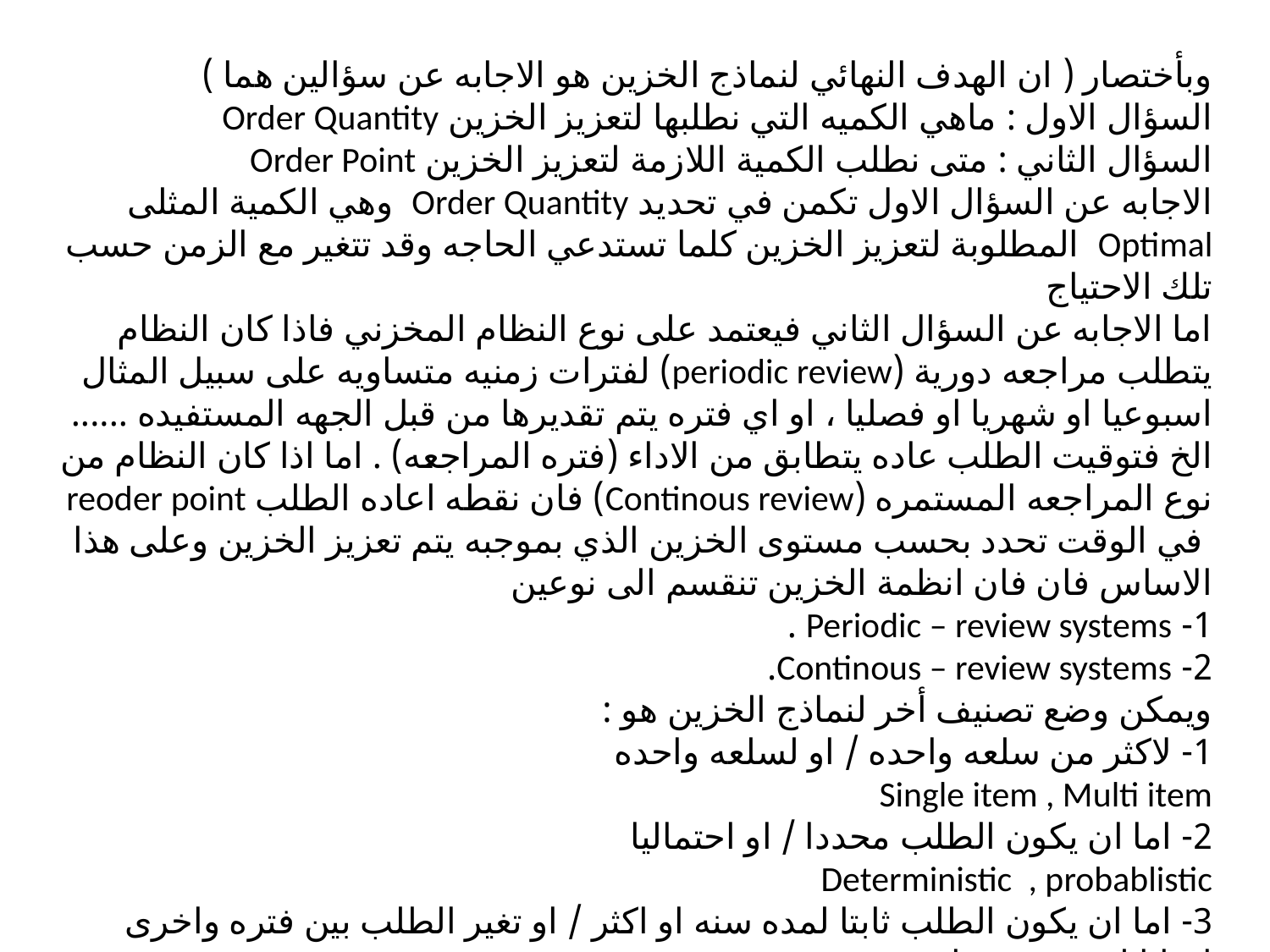

وبأختصار ( ان الهدف النهائي لنماذج الخزين هو الاجابه عن سؤالين هما )
السؤال الاول : ماهي الكميه التي نطلبها لتعزيز الخزين Order Quantity
السؤال الثاني : متى نطلب الكمية اللازمة لتعزيز الخزين Order Point
الاجابه عن السؤال الاول تكمن في تحديد Order Quantity  وهي الكمية المثلى Optimal  المطلوبة لتعزيز الخزين كلما تستدعي الحاجه وقد تتغير مع الزمن حسب تلك الاحتياج
اما الاجابه عن السؤال الثاني فيعتمد على نوع النظام المخزني فاذا كان النظام يتطلب مراجعه دورية (periodic review) لفترات زمنيه متساويه على سبيل المثال اسبوعيا او شهريا او فصليا ، او اي فتره يتم تقديرها من قبل الجهه المستفيده ...... الخ فتوقيت الطلب عاده يتطابق من الاداء (فتره المراجعه) . اما اذا كان النظام من نوع المراجعه المستمره (Continous review) فان نقطه اعاده الطلب reoder point  في الوقت تحدد بحسب مستوى الخزين الذي بموجبه يتم تعزيز الخزين وعلى هذا الاساس فان فان انظمة الخزين تنقسم الى نوعين
1- Periodic – review systems .
2- Continous – review systems.
ويمكن وضع تصنيف أخر لنماذج الخزين هو :
1- لاكثر من سلعه واحده / او لسلعه واحده
Single item , Multi item
2- اما ان يكون الطلب محددا / او احتماليا
Deterministic  , probablistic
3- اما ان يكون الطلب ثابتا لمده سنه او اكثر / او تغير الطلب بين فتره واخرى احيانا لمده شهر واحد
Static  Dynamic